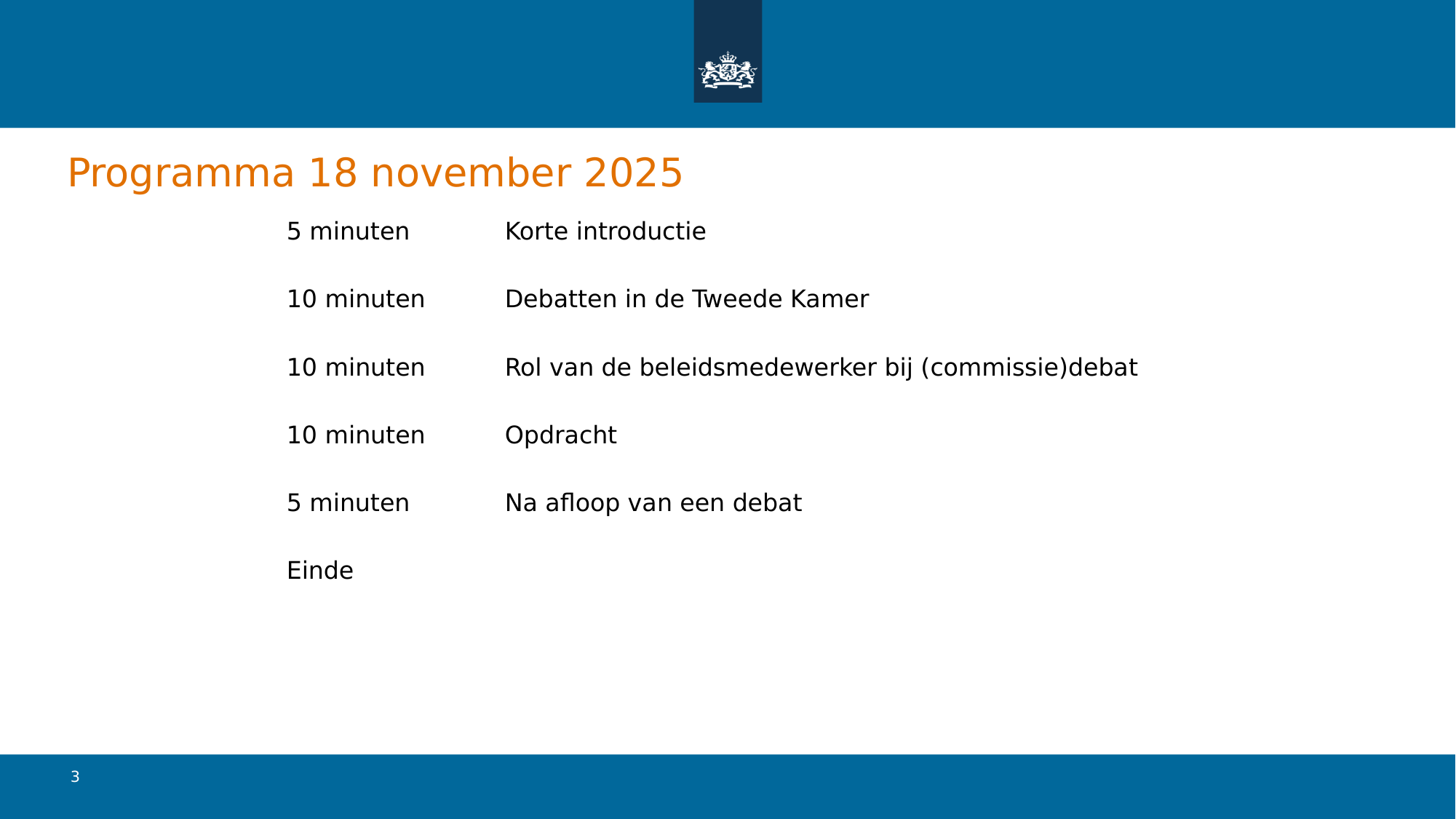

# Programma 18 november 2025
5 minuten	Korte introductie

10 minuten	Debatten in de Tweede Kamer

10 minuten	Rol van de beleidsmedewerker bij (commissie)debat

10 minuten	Opdracht

5 minuten 	Na afloop van een debat

Einde

3